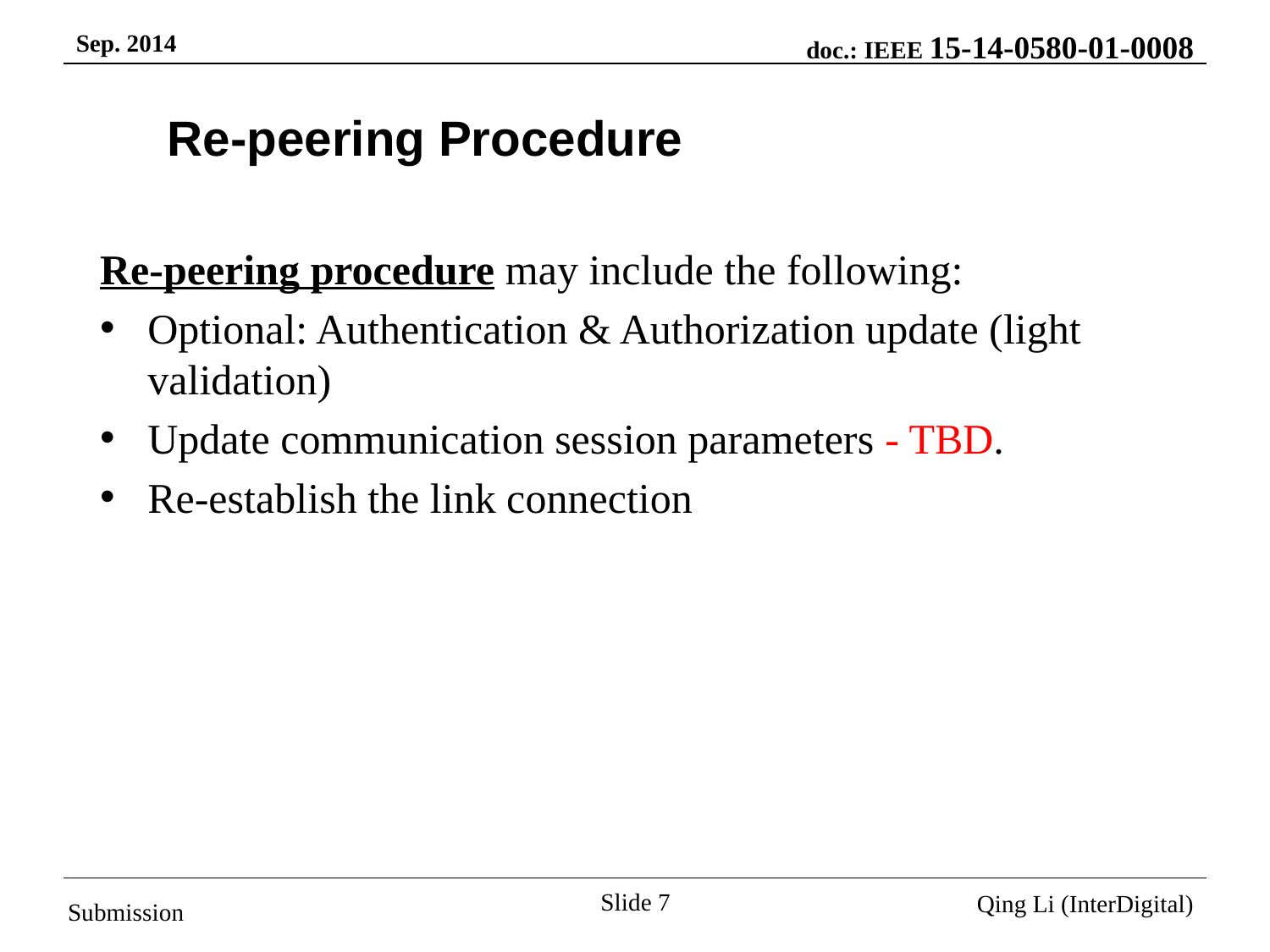

# Re-peering Procedure
Re-peering procedure may include the following:
Optional: Authentication & Authorization update (light validation)
Update communication session parameters - TBD.
Re-establish the link connection